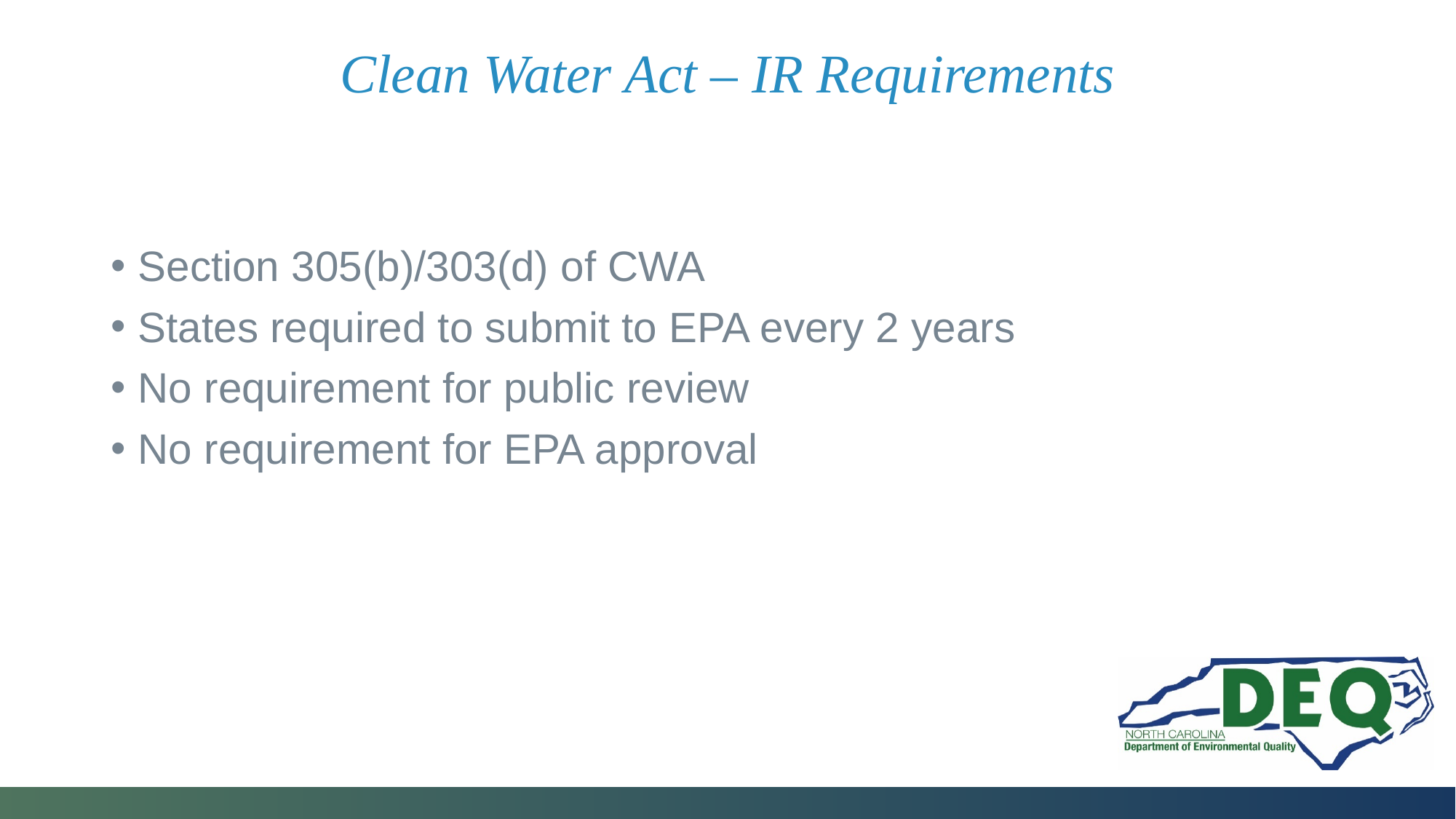

# Clean Water Act – IR Requirements
Section 305(b)/303(d) of CWA
States required to submit to EPA every 2 years
No requirement for public review
No requirement for EPA approval